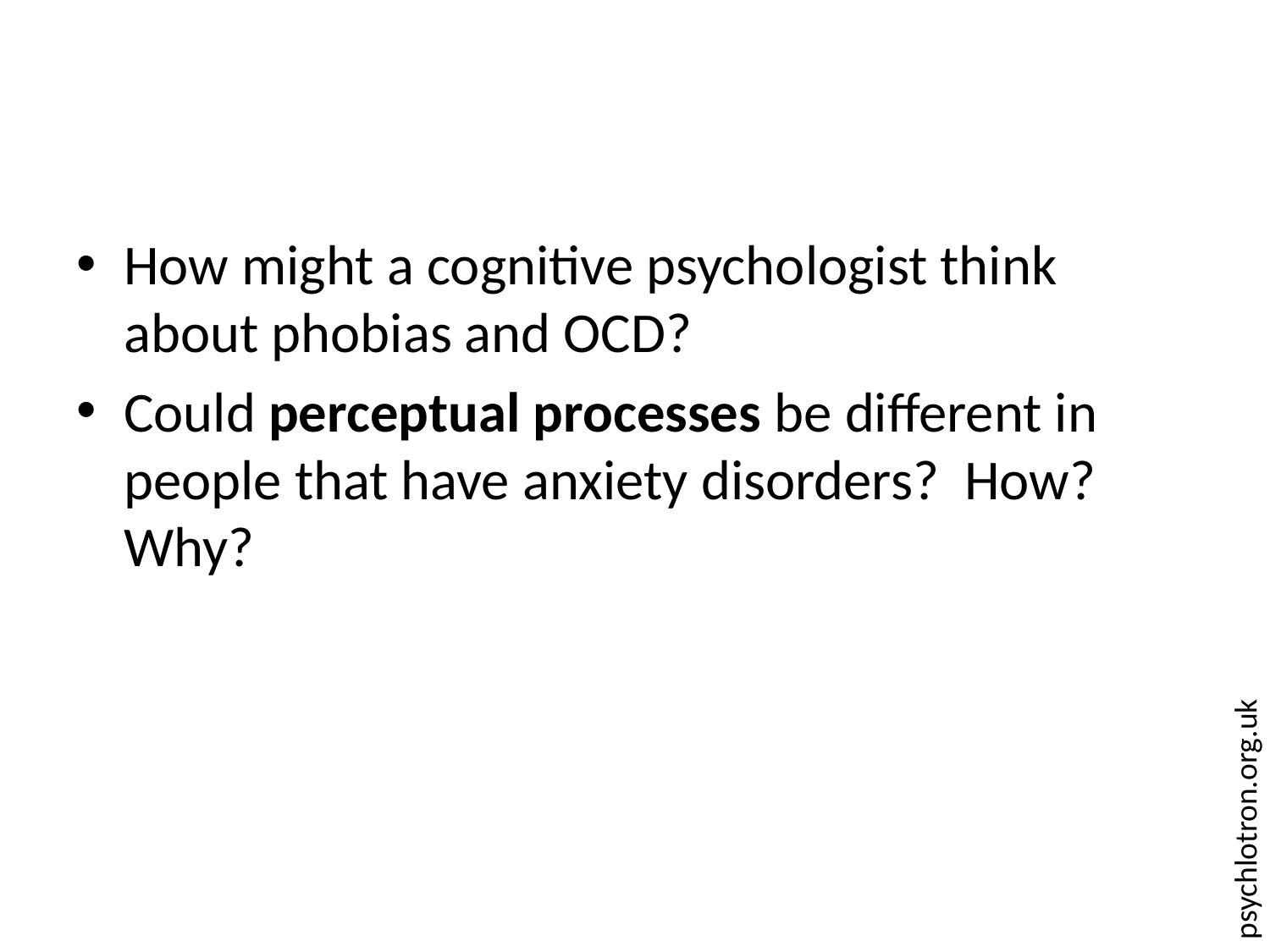

#
How might a cognitive psychologist think about phobias and OCD?
Could perceptual processes be different in people that have anxiety disorders?  How?  Why?